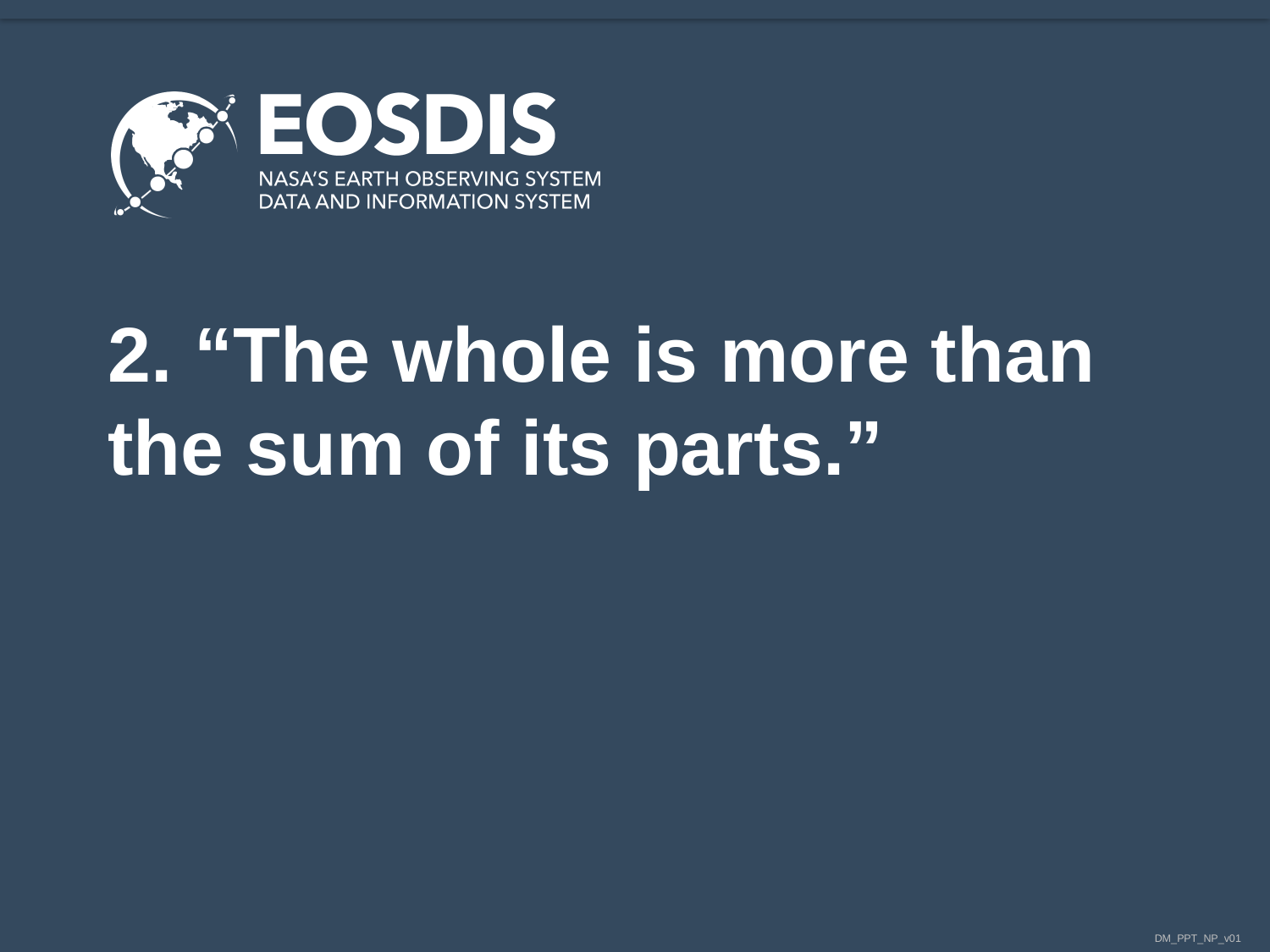

# 2. “The whole is more than the sum of its parts.”